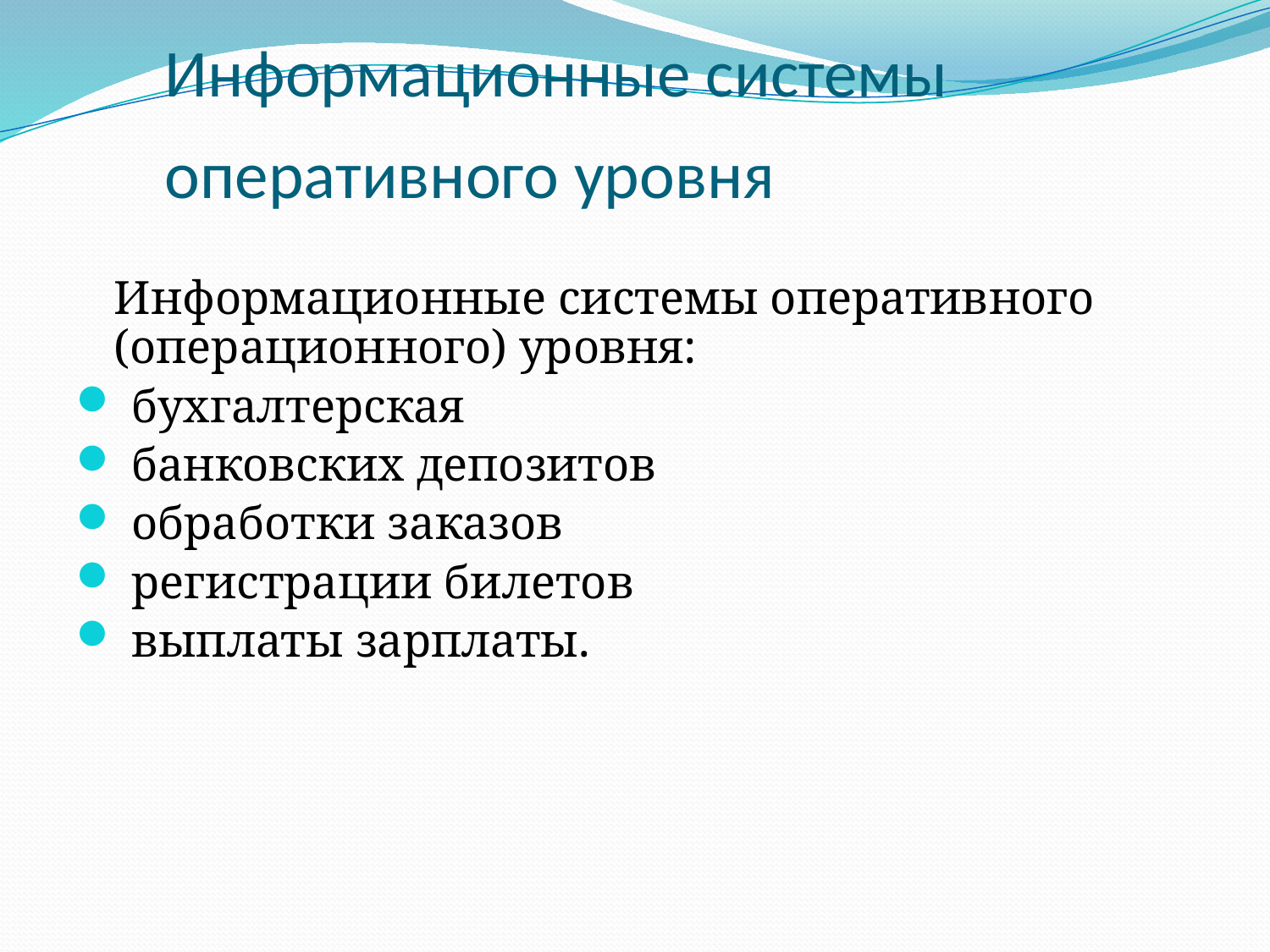

# Информационные системы оперативного уровня
	Информационные системы оперативного (операционного) уровня:
 бухгалтерская
 банковских депозитов
 обработки заказов
 регистрации билетов
 выплаты зарплаты.